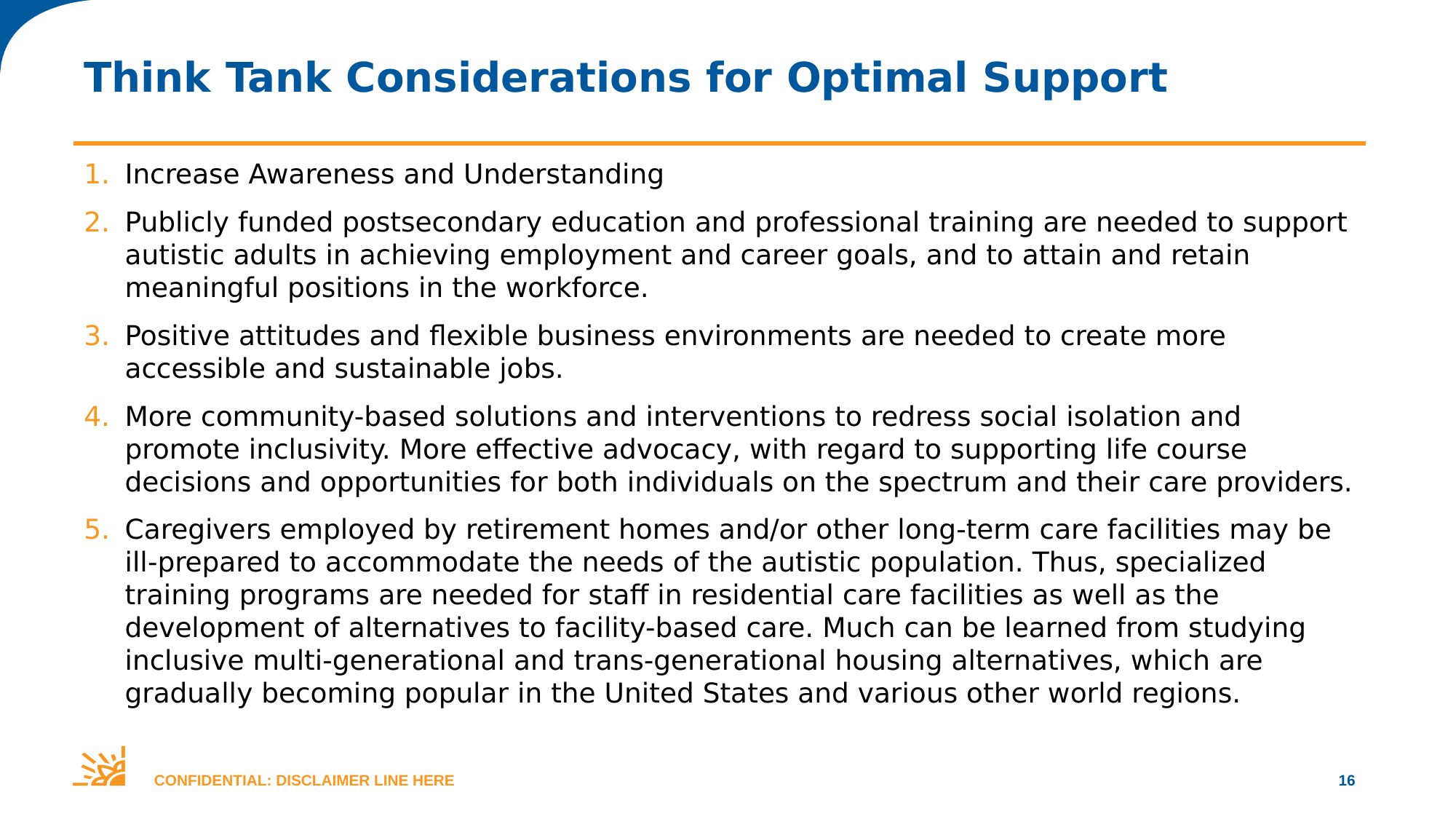

# Think Tank Considerations for Optimal Support
Increase Awareness and Understanding
Publicly funded postsecondary education and professional training are needed to support autistic adults in achieving employment and career goals, and to attain and retain meaningful positions in the workforce.
Positive attitudes and flexible business environments are needed to create more accessible and sustainable jobs.
More community-based solutions and interventions to redress social isolation and promote inclusivity. More effective advocacy, with regard to supporting life course decisions and opportunities for both individuals on the spectrum and their care providers.
Caregivers employed by retirement homes and/or other long-term care facilities may be ill-prepared to accommodate the needs of the autistic population. Thus, specialized training programs are needed for staff in residential care facilities as well as the development of alternatives to facility-based care. Much can be learned from studying inclusive multi-generational and trans-generational housing alternatives, which are gradually becoming popular in the United States and various other world regions.